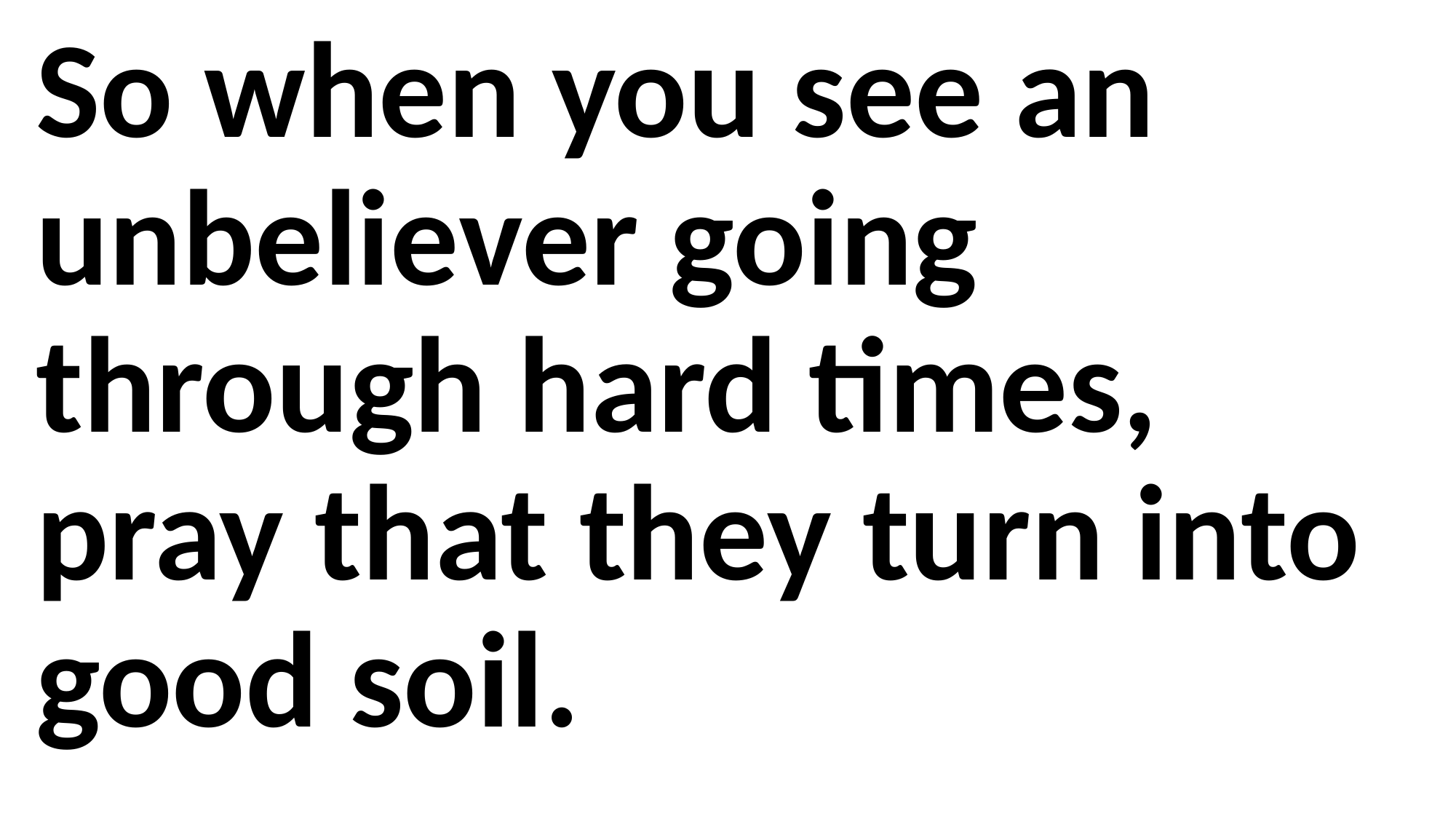

So when you see an unbeliever going through hard times, pray that they turn into good soil.